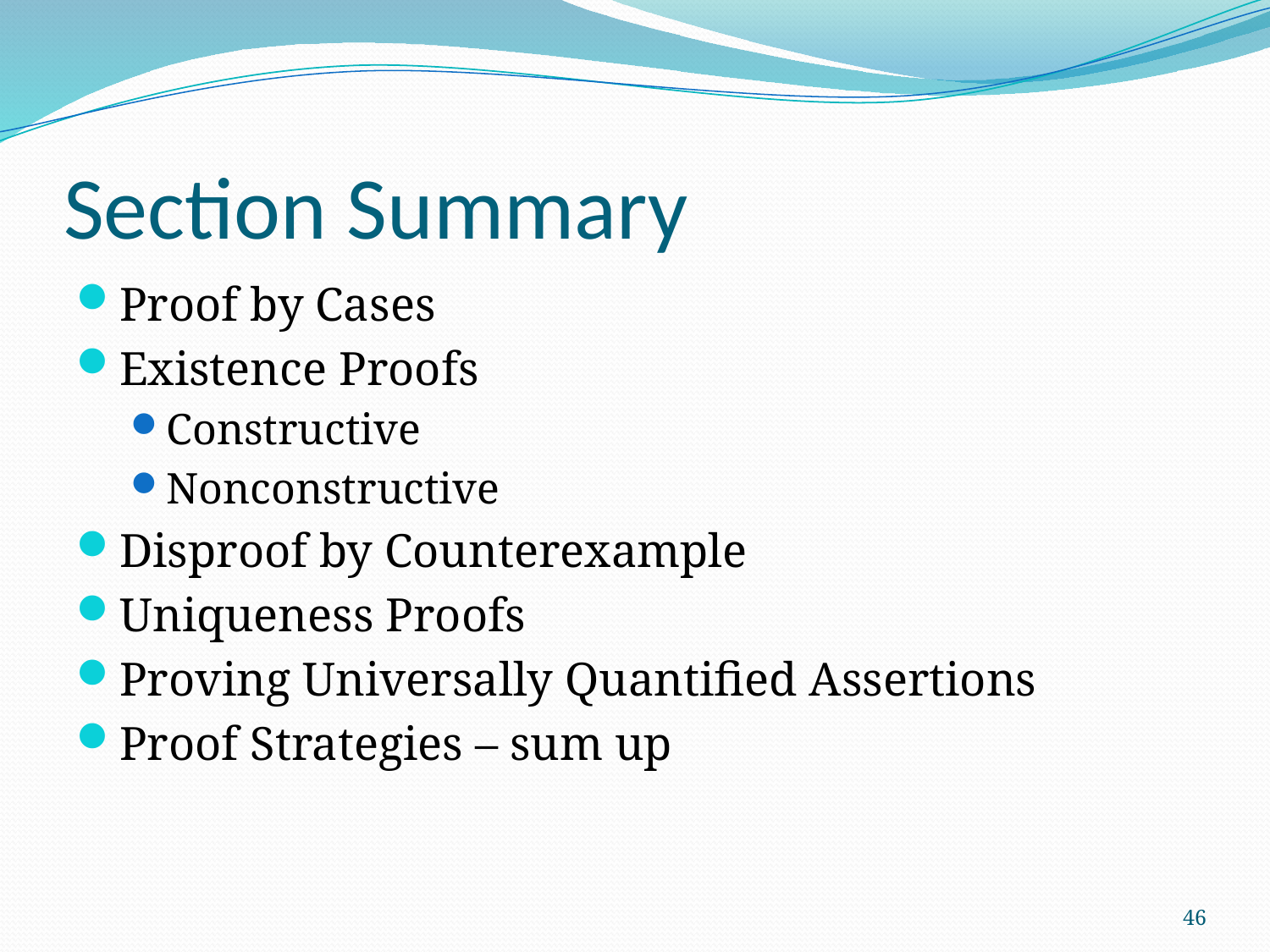

# Section Summary
Proof by Cases
Existence Proofs
Constructive
Nonconstructive
Disproof by Counterexample
Uniqueness Proofs
Proving Universally Quantified Assertions
Proof Strategies – sum up

46